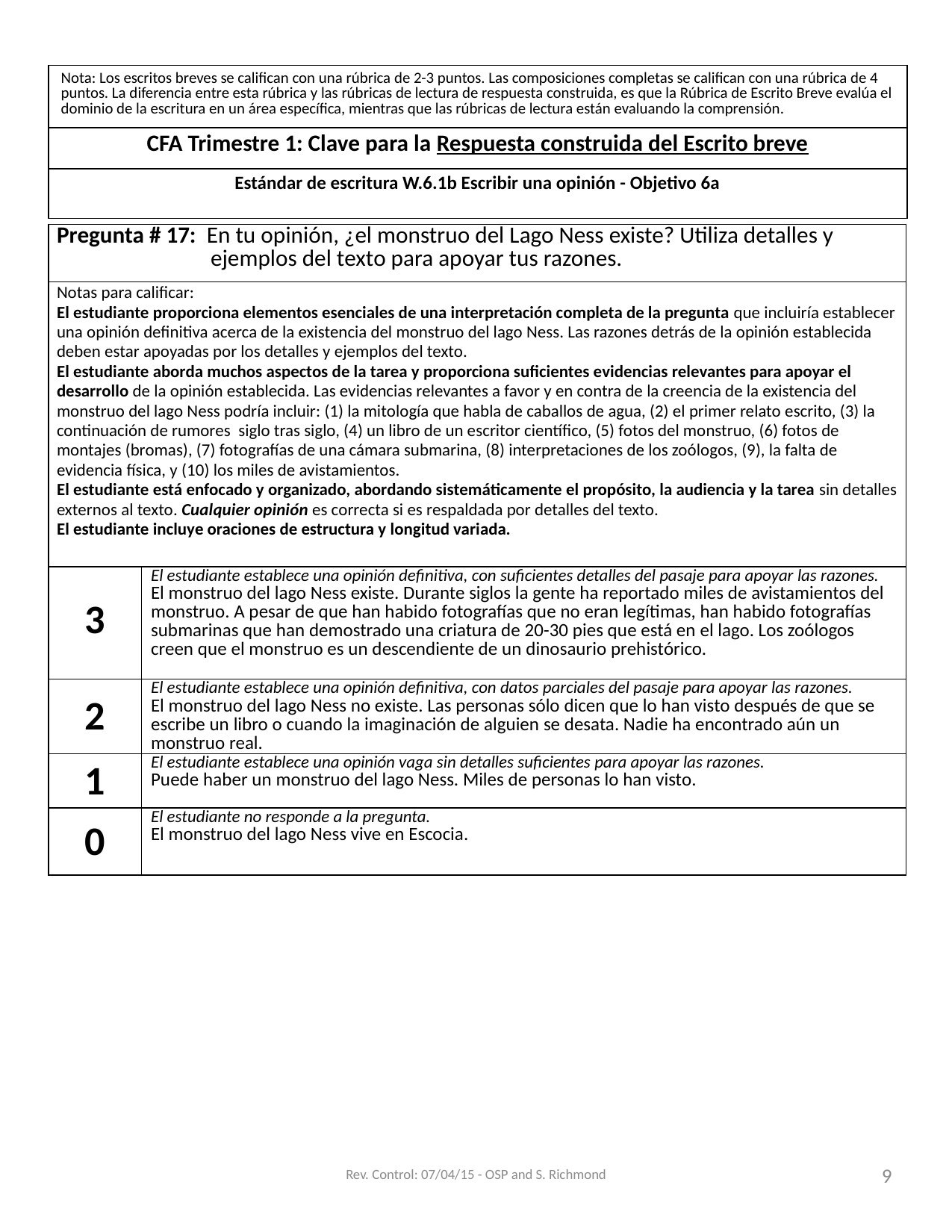

| Nota: Los escritos breves se califican con una rúbrica de 2-3 puntos. Las composiciones completas se califican con una rúbrica de 4 puntos. La diferencia entre esta rúbrica y las rúbricas de lectura de respuesta construida, es que la Rúbrica de Escrito Breve evalúa el dominio de la escritura en un área específica, mientras que las rúbricas de lectura están evaluando la comprensión. |
| --- |
| CFA Trimestre 1: Clave para la Respuesta construida del Escrito breve |
| Estándar de escritura W.6.1b Escribir una opinión - Objetivo 6a |
|  |  |
| --- | --- |
| Pregunta # 17: En tu opinión, ¿el monstruo del Lago Ness existe? Utiliza detalles y ejemplos del texto para apoyar tus razones. |  |
| Notas para calificar: El estudiante proporciona elementos esenciales de una interpretación completa de la pregunta que incluiría establecer una opinión definitiva acerca de la existencia del monstruo del lago Ness. Las razones detrás de la opinión establecida deben estar apoyadas por los detalles y ejemplos del texto. El estudiante aborda muchos aspectos de la tarea y proporciona suficientes evidencias relevantes para apoyar el desarrollo de la opinión establecida. Las evidencias relevantes a favor y en contra de la creencia de la existencia del monstruo del lago Ness podría incluir: (1) la mitología que habla de caballos de agua, (2) el primer relato escrito, (3) la continuación de rumores siglo tras siglo, (4) un libro de un escritor científico, (5) fotos del monstruo, (6) fotos de montajes (bromas), (7) fotografías de una cámara submarina, (8) interpretaciones de los zoólogos, (9), la falta de evidencia física, y (10) los miles de avistamientos. El estudiante está enfocado y organizado, abordando sistemáticamente el propósito, la audiencia y la tarea sin detalles externos al texto. Cualquier opinión es correcta si es respaldada por detalles del texto. El estudiante incluye oraciones de estructura y longitud variada. |  |
| 3 | El estudiante establece una opinión definitiva, con suficientes detalles del pasaje para apoyar las razones. El monstruo del lago Ness existe. Durante siglos la gente ha reportado miles de avistamientos del monstruo. A pesar de que han habido fotografías que no eran legítimas, han habido fotografías submarinas que han demostrado una criatura de 20-30 pies que está en el lago. Los zoólogos creen que el monstruo es un descendiente de un dinosaurio prehistórico. |
| 2 | El estudiante establece una opinión definitiva, con datos parciales del pasaje para apoyar las razones. El monstruo del lago Ness no existe. Las personas sólo dicen que lo han visto después de que se escribe un libro o cuando la imaginación de alguien se desata. Nadie ha encontrado aún un monstruo real. |
| 1 | El estudiante establece una opinión vaga sin detalles suficientes para apoyar las razones. Puede haber un monstruo del lago Ness. Miles de personas lo han visto. |
| 0 | El estudiante no responde a la pregunta. El monstruo del lago Ness vive en Escocia. |
Rev. Control: 07/04/15 - OSP and S. Richmond
9